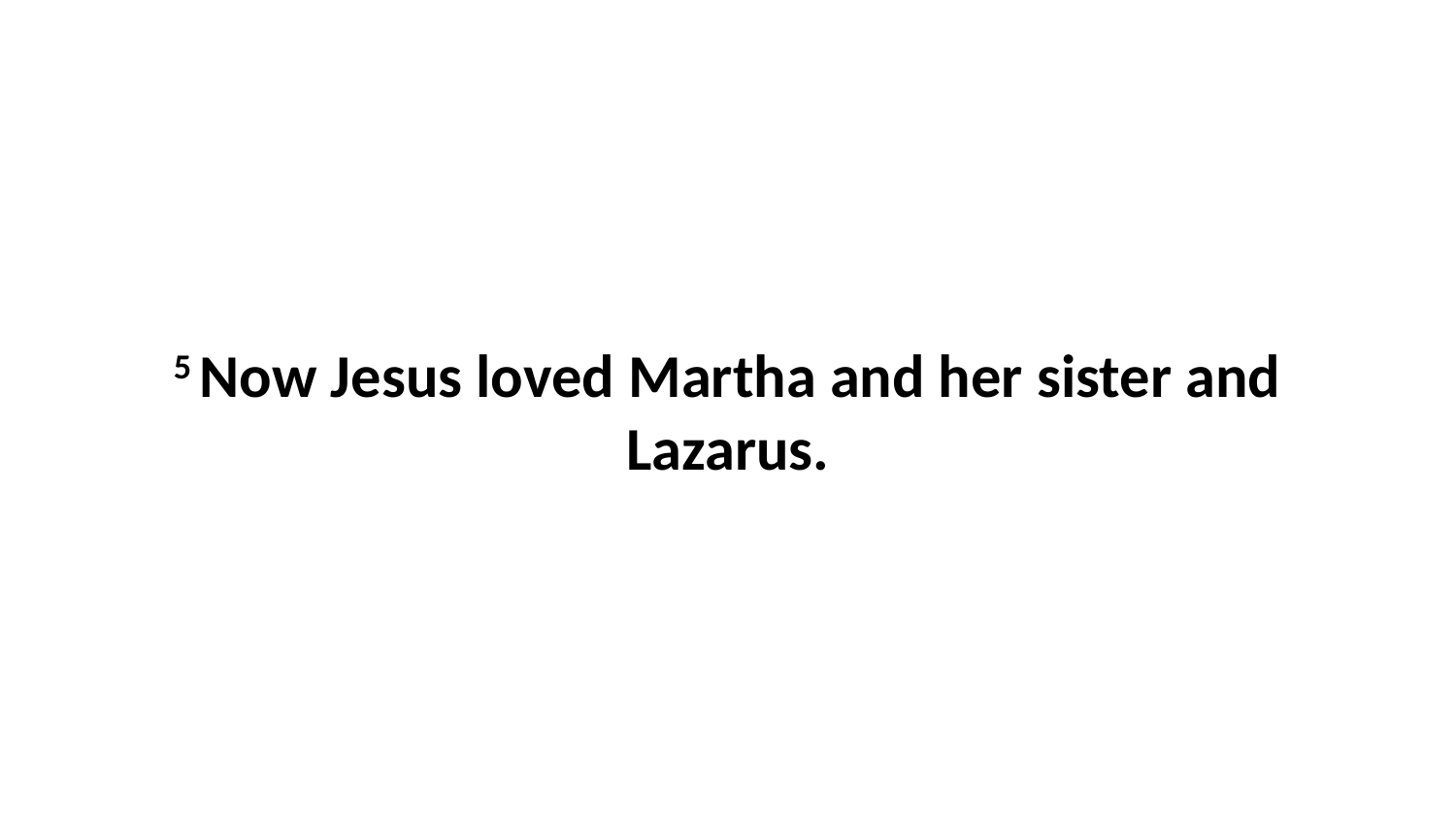

5 Now Jesus loved Martha and her sister and Lazarus.